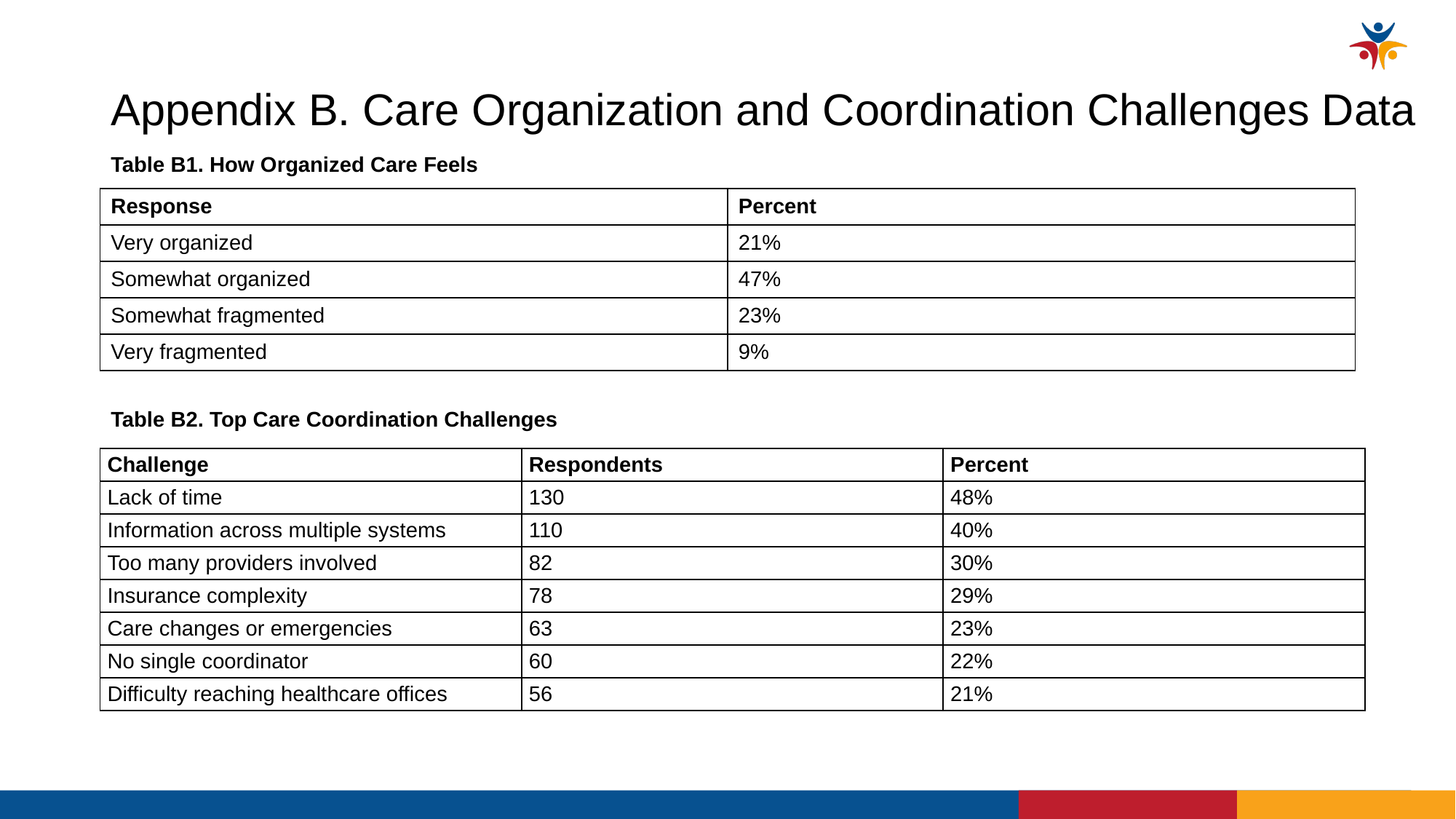

# Appendix B. Care Organization and Coordination Challenges Data
Table B1. How Organized Care Feels
| Response | Percent |
| --- | --- |
| Very organized | 21% |
| Somewhat organized | 47% |
| Somewhat fragmented | 23% |
| Very fragmented | 9% |
Table B2. Top Care Coordination Challenges
| Challenge | Respondents | Percent |
| --- | --- | --- |
| Lack of time | 130 | 48% |
| Information across multiple systems | 110 | 40% |
| Too many providers involved | 82 | 30% |
| Insurance complexity | 78 | 29% |
| Care changes or emergencies | 63 | 23% |
| No single coordinator | 60 | 22% |
| Difficulty reaching healthcare offices | 56 | 21% |